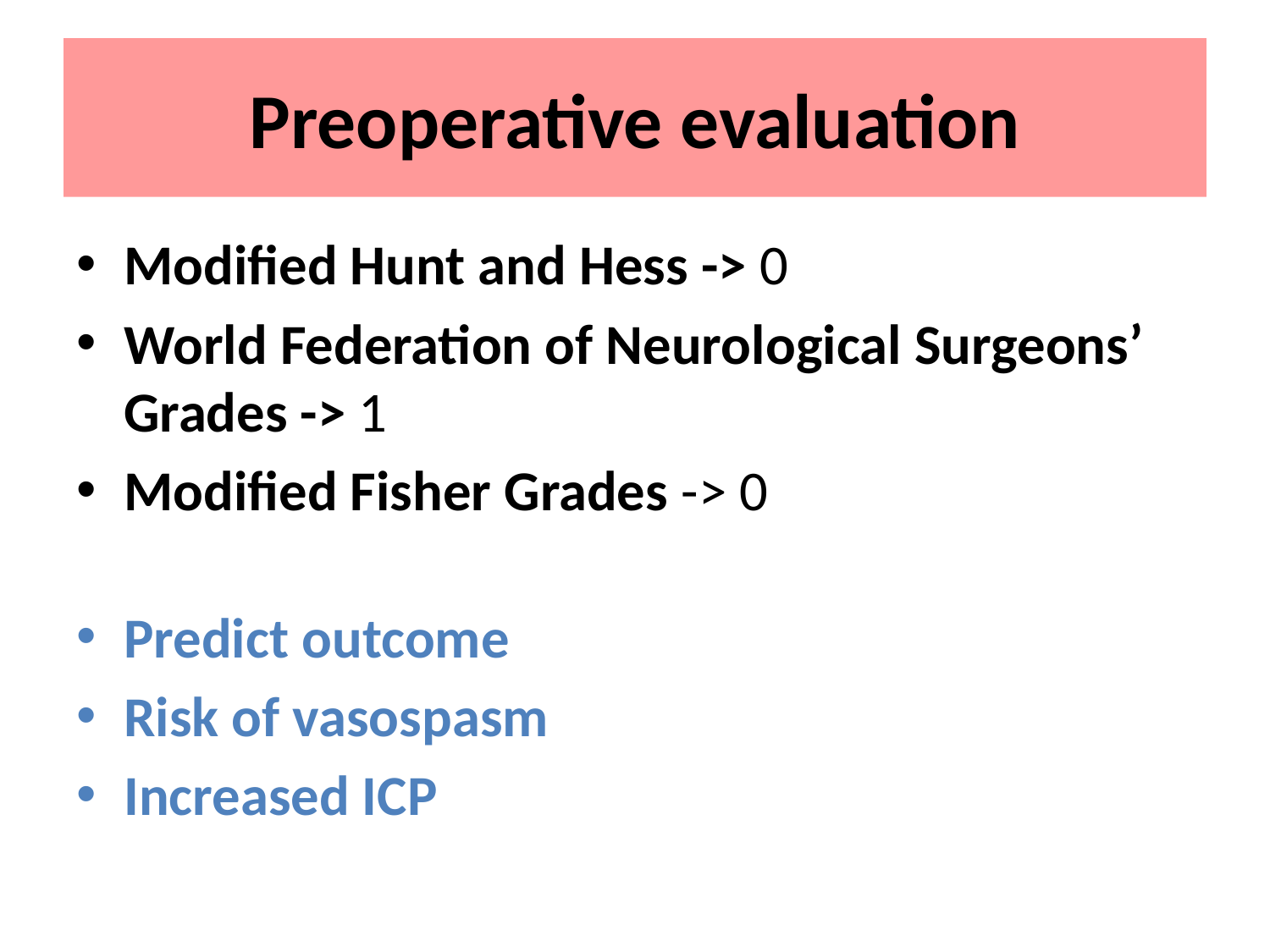

# Preoperative evaluation
Modified Hunt and Hess -> 0
World Federation of Neurological Surgeons’
Grades -> 1
Modified Fisher Grades -> 0
Predict outcome
Risk of vasospasm
Increased ICP